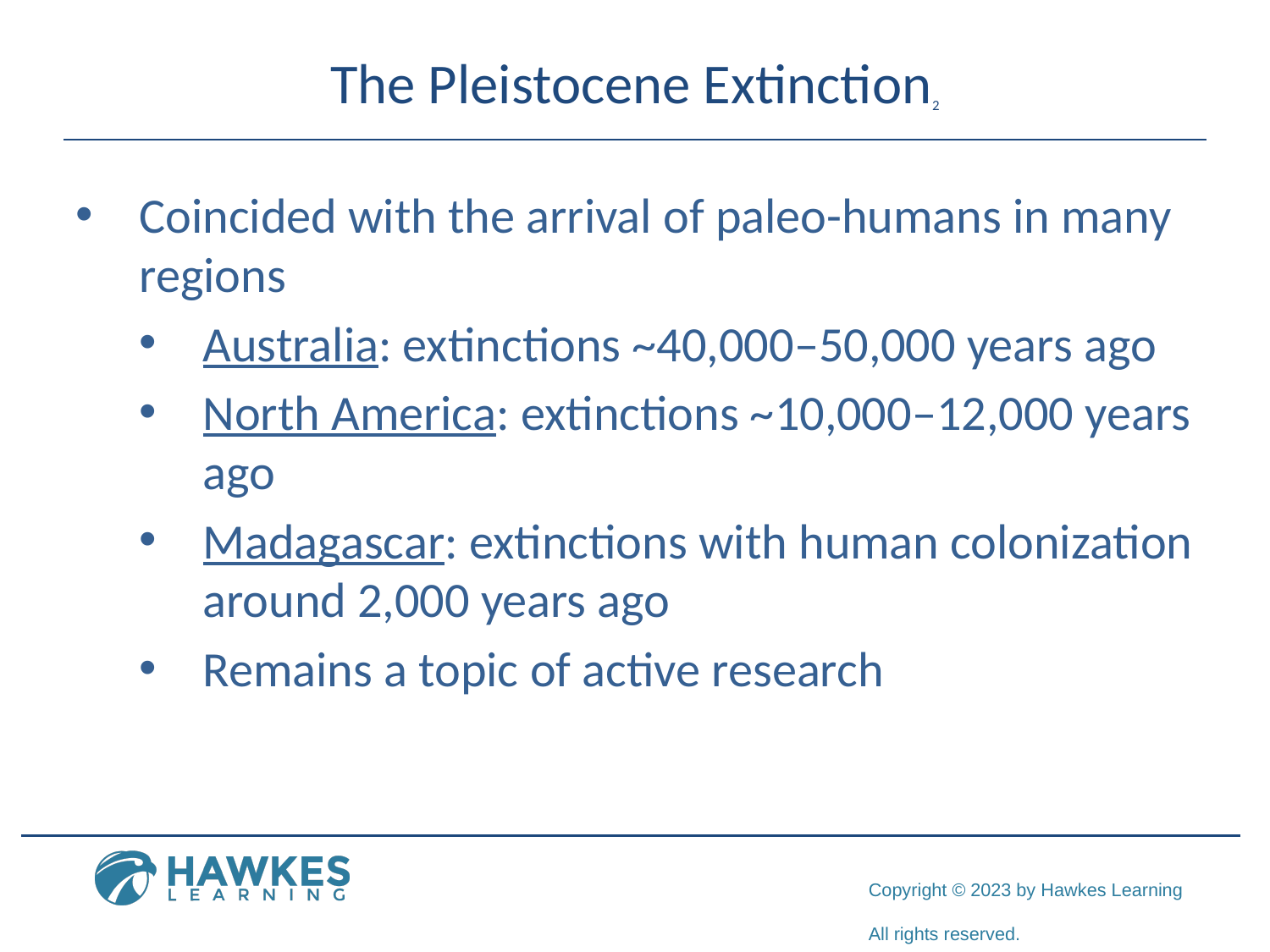

# The Pleistocene Extinction2
Coincided with the arrival of paleo-humans in many regions
Australia: extinctions ~40,000–50,000 years ago
North America: extinctions ~10,000–12,000 years ago
Madagascar: extinctions with human colonization around 2,000 years ago
Remains a topic of active research